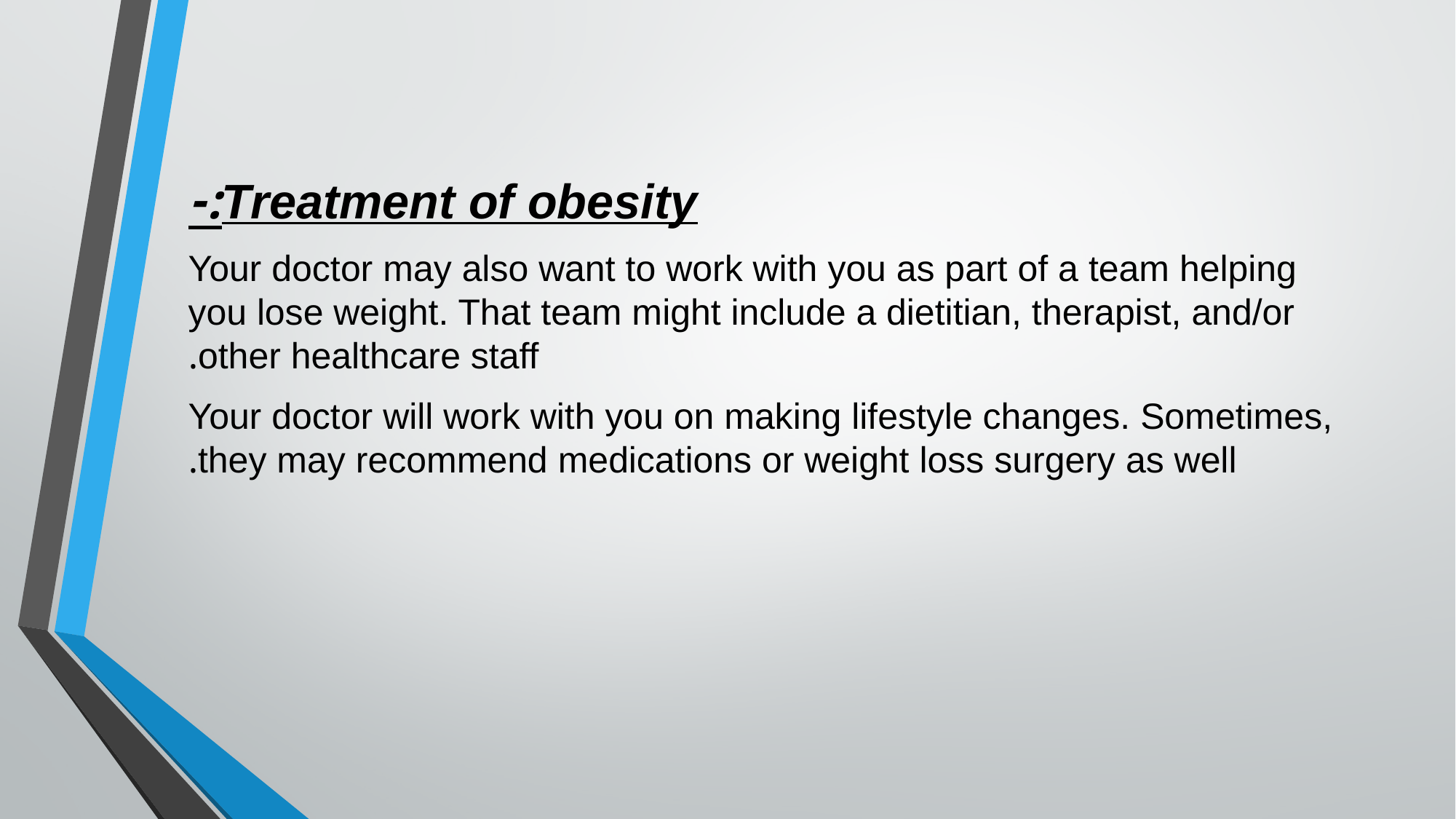

Treatment of obesity:-
Your doctor may also want to work with you as part of a team helping you lose weight. That team might include a dietitian, therapist, and/or other healthcare staff.
Your doctor will work with you on making lifestyle changes. Sometimes, they may recommend medications or weight loss surgery as well.